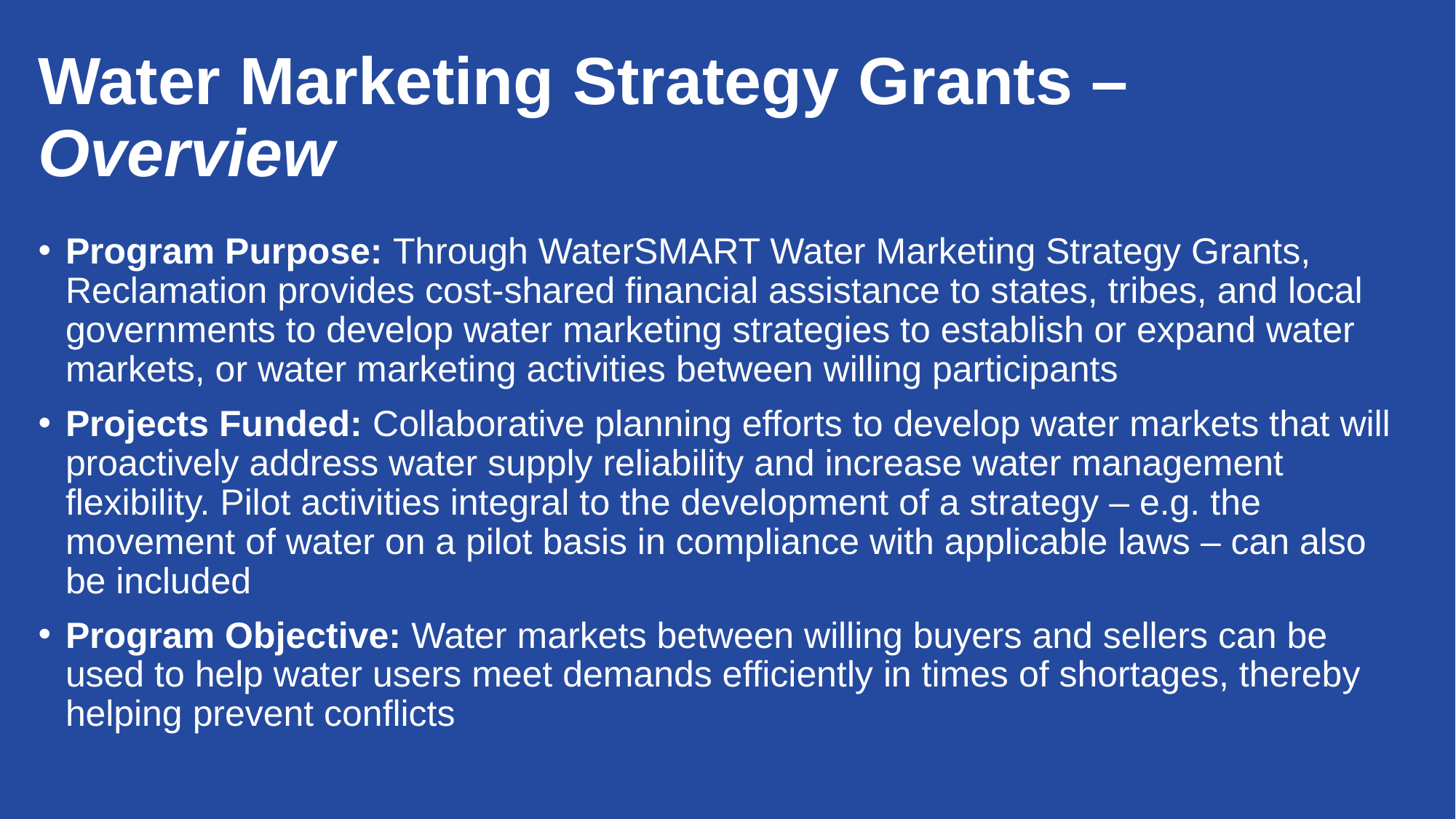

# Water Marketing Strategy Grants – Overview
Program Purpose: Through WaterSMART Water Marketing Strategy Grants, Reclamation provides cost-shared financial assistance to states, tribes, and local governments to develop water marketing strategies to establish or expand water markets, or water marketing activities between willing participants
Projects Funded: Collaborative planning efforts to develop water markets that will proactively address water supply reliability and increase water management flexibility. Pilot activities integral to the development of a strategy – e.g. the movement of water on a pilot basis in compliance with applicable laws – can also be included
Program Objective: Water markets between willing buyers and sellers can be used to help water users meet demands efficiently in times of shortages, thereby helping prevent conflicts